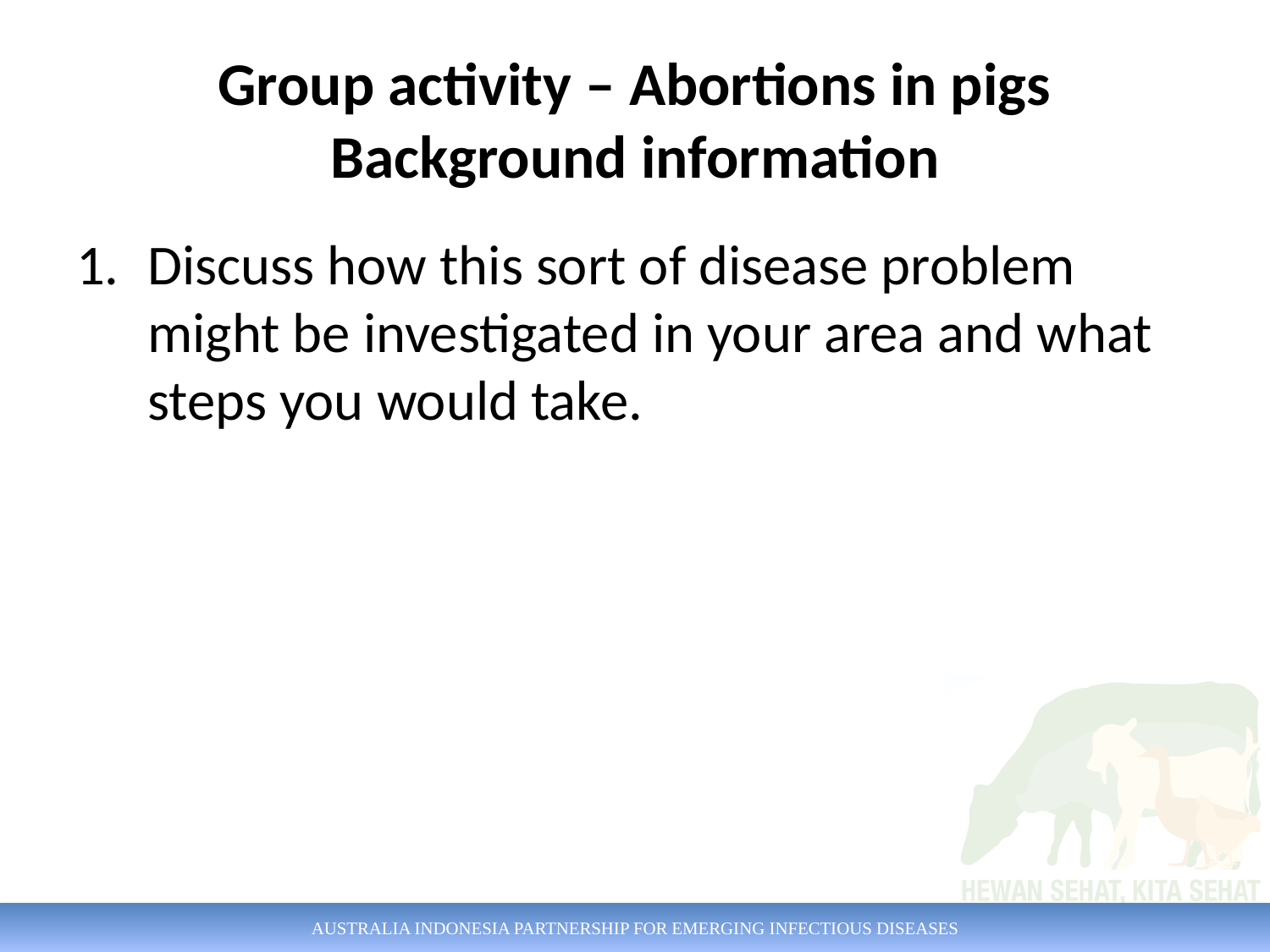

# Group activity – Abortions in pigs Background information
Discuss how this sort of disease problem might be investigated in your area and what steps you would take.